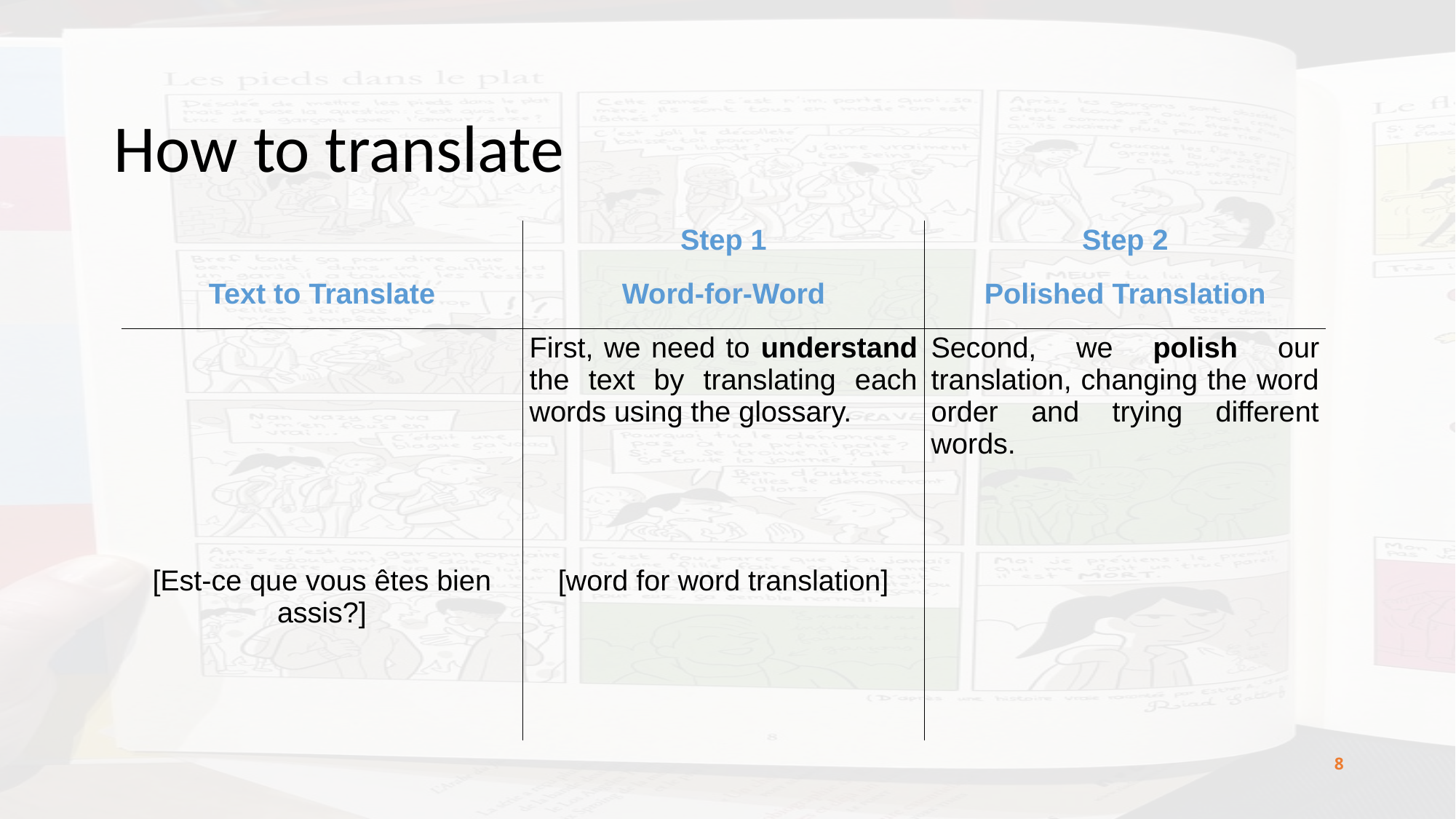

# How to translate
|  | Step 1 | Step 2 |
| --- | --- | --- |
| Text to Translate | Word-for-Word | Polished Translation |
|  | First, we need to understand the text by translating each words using the glossary. | Second, we polish our translation, changing the word order and trying different words. |
| [Est-ce que vous êtes bien assis?] | [word for word translation] |  |
|  |  |  |
|  |  |  |
8